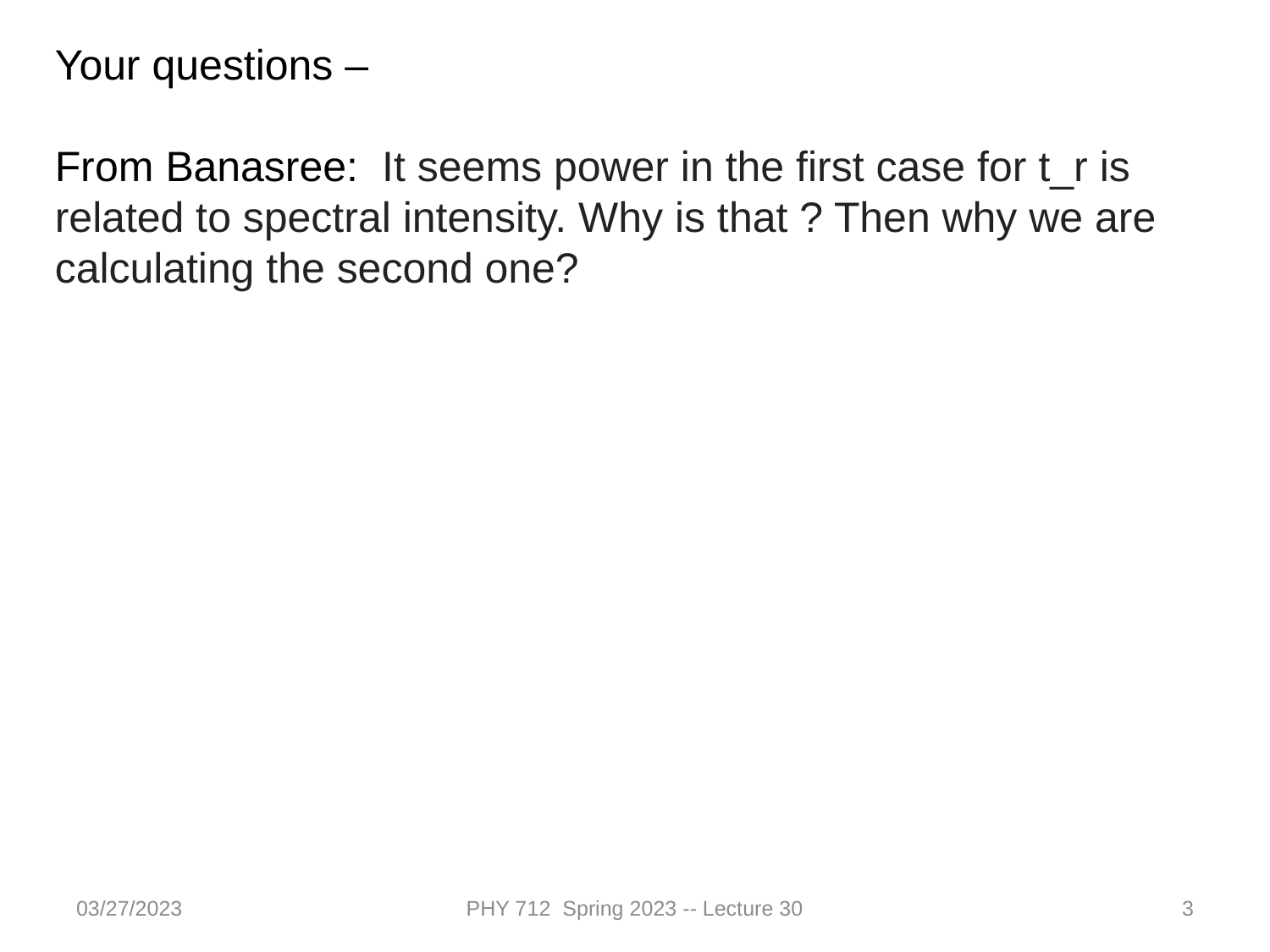

Your questions –

From Banasree:  It seems power in the first case for t_r is related to spectral intensity. Why is that ? Then why we are calculating the second one?
03/27/2023
PHY 712  Spring 2023 -- Lecture 30
3